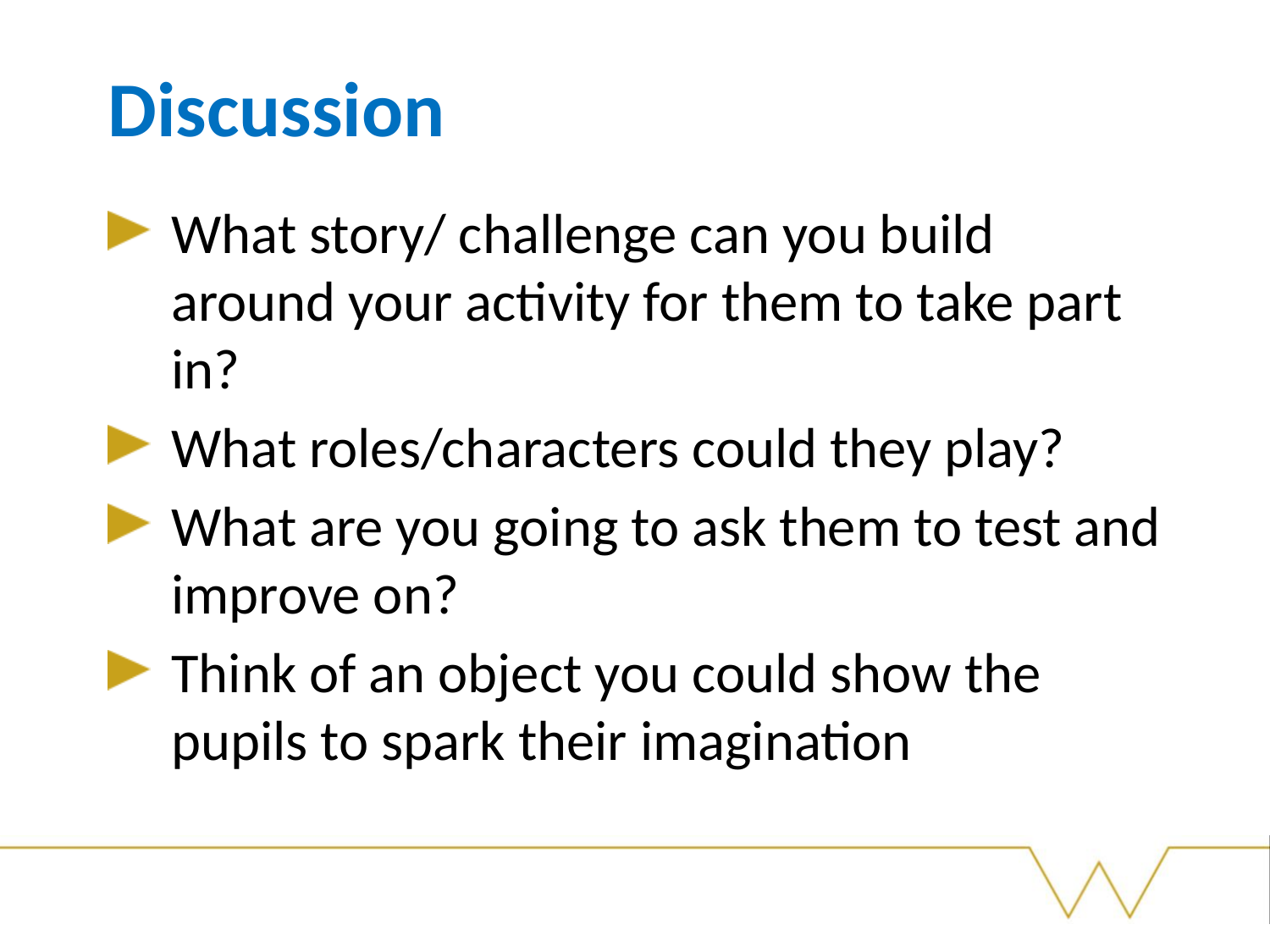

# Discussion
What story/ challenge can you build around your activity for them to take part in?
What roles/characters could they play?
What are you going to ask them to test and improve on?
Think of an object you could show the pupils to spark their imagination